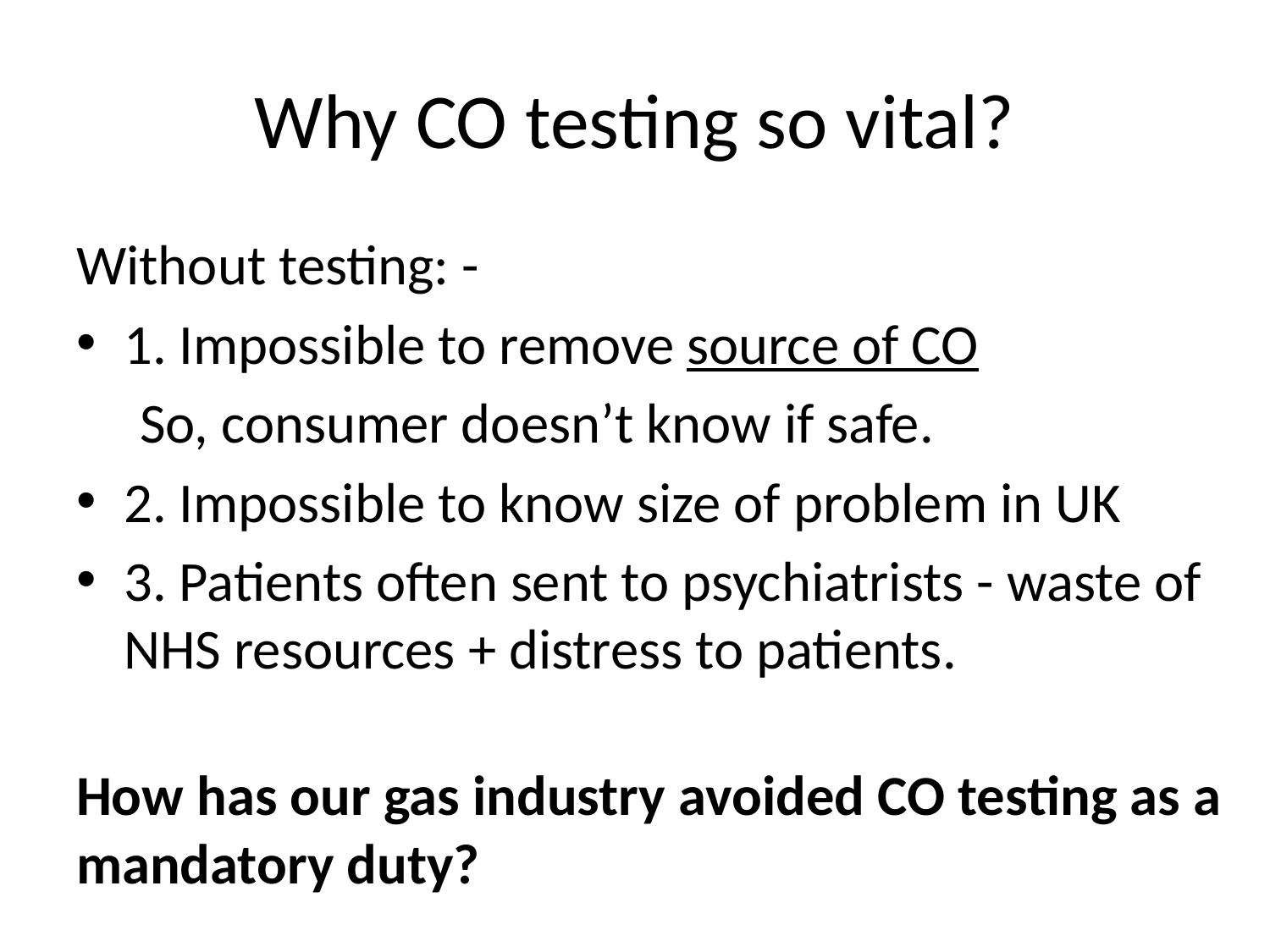

# Why CO testing so vital?
Without testing: -
1. Impossible to remove source of CO
     So, consumer doesn’t know if safe.
2. Impossible to know size of problem in UK
3. Patients often sent to psychiatrists - waste of NHS resources + distress to patients.
How has our gas industry avoided CO testing as a mandatory duty?